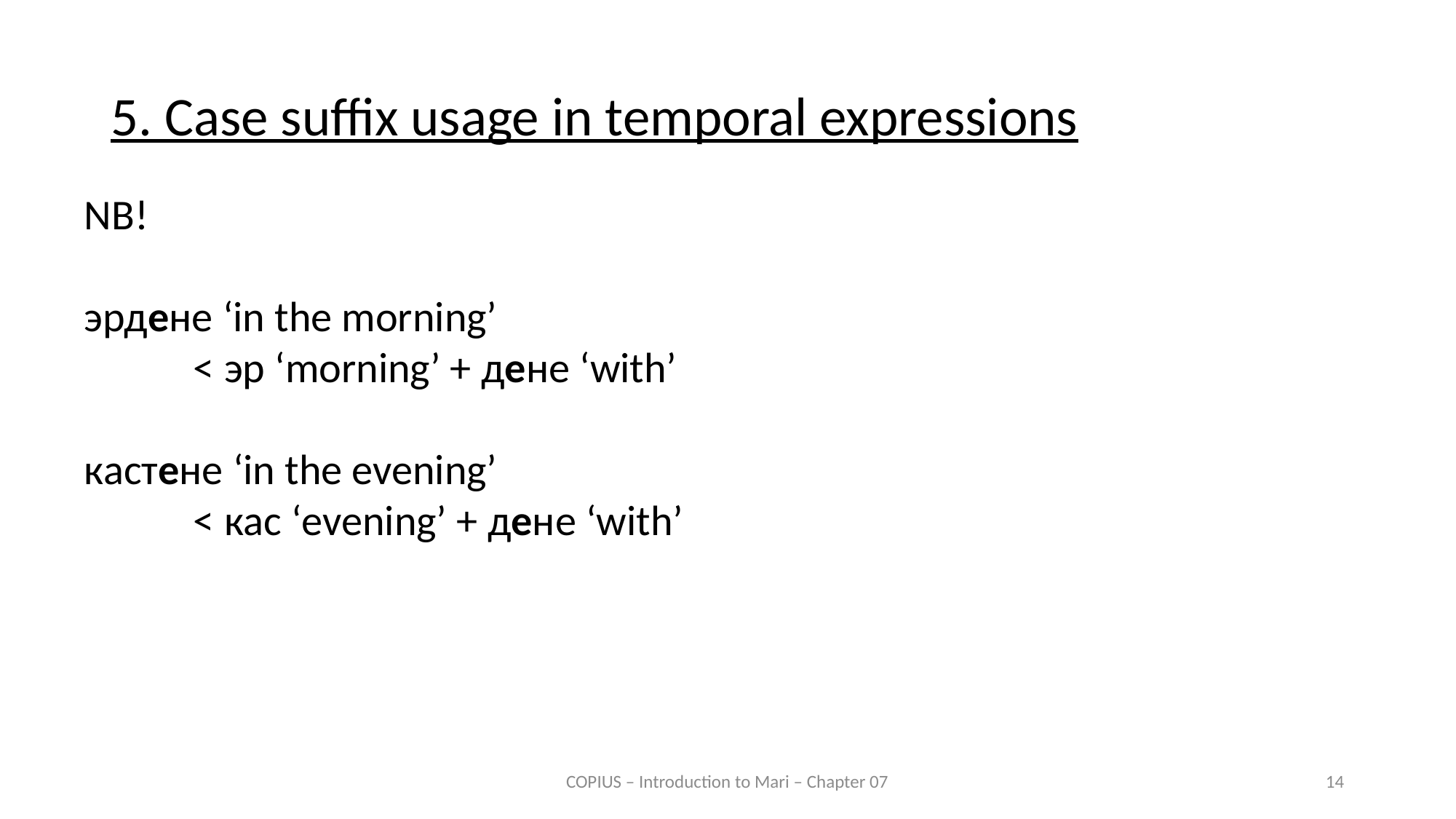

5. Case suffix usage in temporal expressions
NB!

эрдене ‘in the morning’
	< эр ‘morning’ + дене ‘with’

кастене ‘in the evening’
	< кас ‘evening’ + дене ‘with’
COPIUS – Introduction to Mari – Chapter 07
14